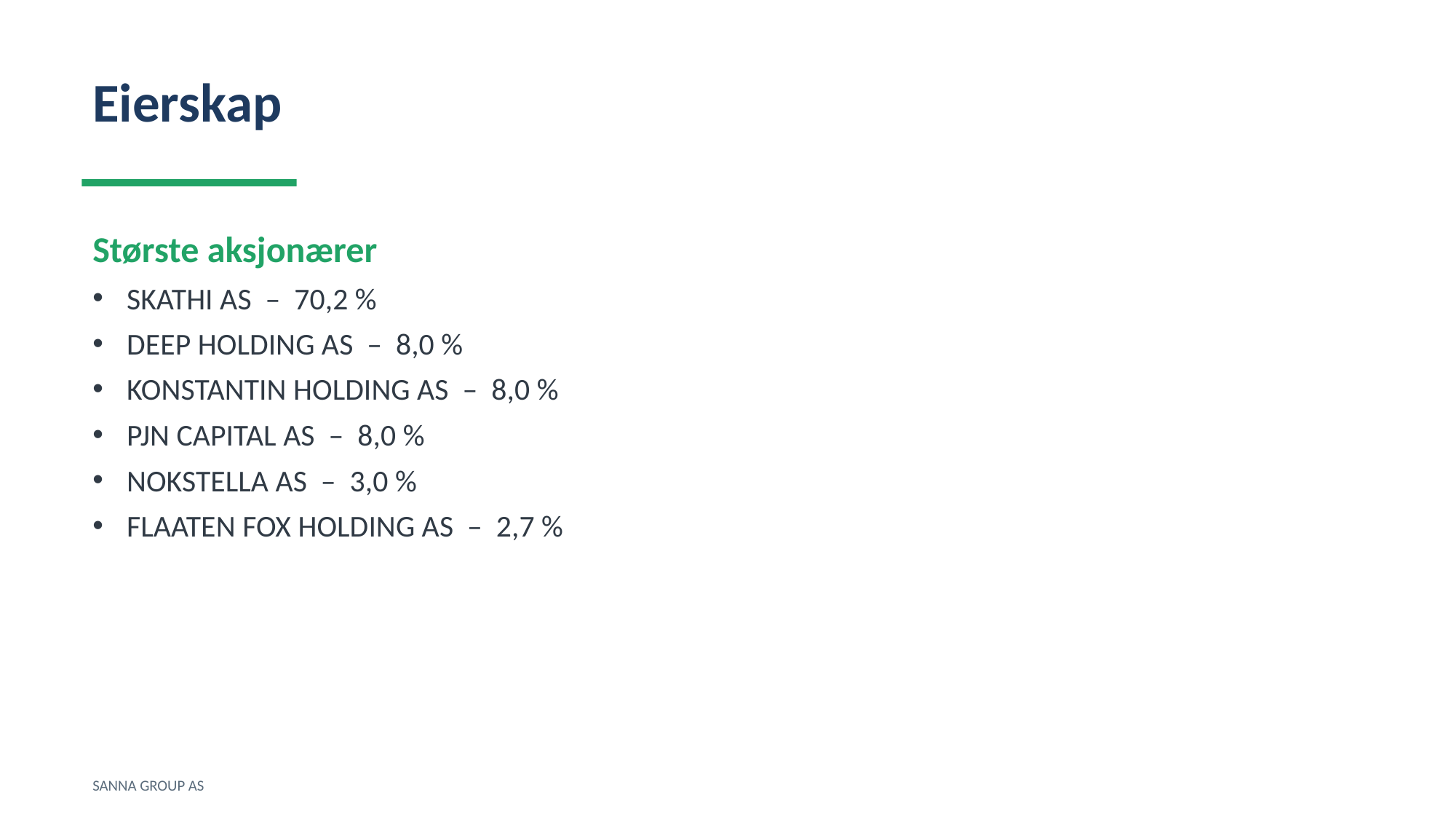

Eierskap

Største aksjonærer
SKATHI AS  –  70,2 %
DEEP HOLDING AS  –  8,0 %
KONSTANTIN HOLDING AS  –  8,0 %
PJN CAPITAL AS  –  8,0 %
NOKSTELLA AS  –  3,0 %
FLAATEN FOX HOLDING AS  –  2,7 %
SANNA GROUP AS